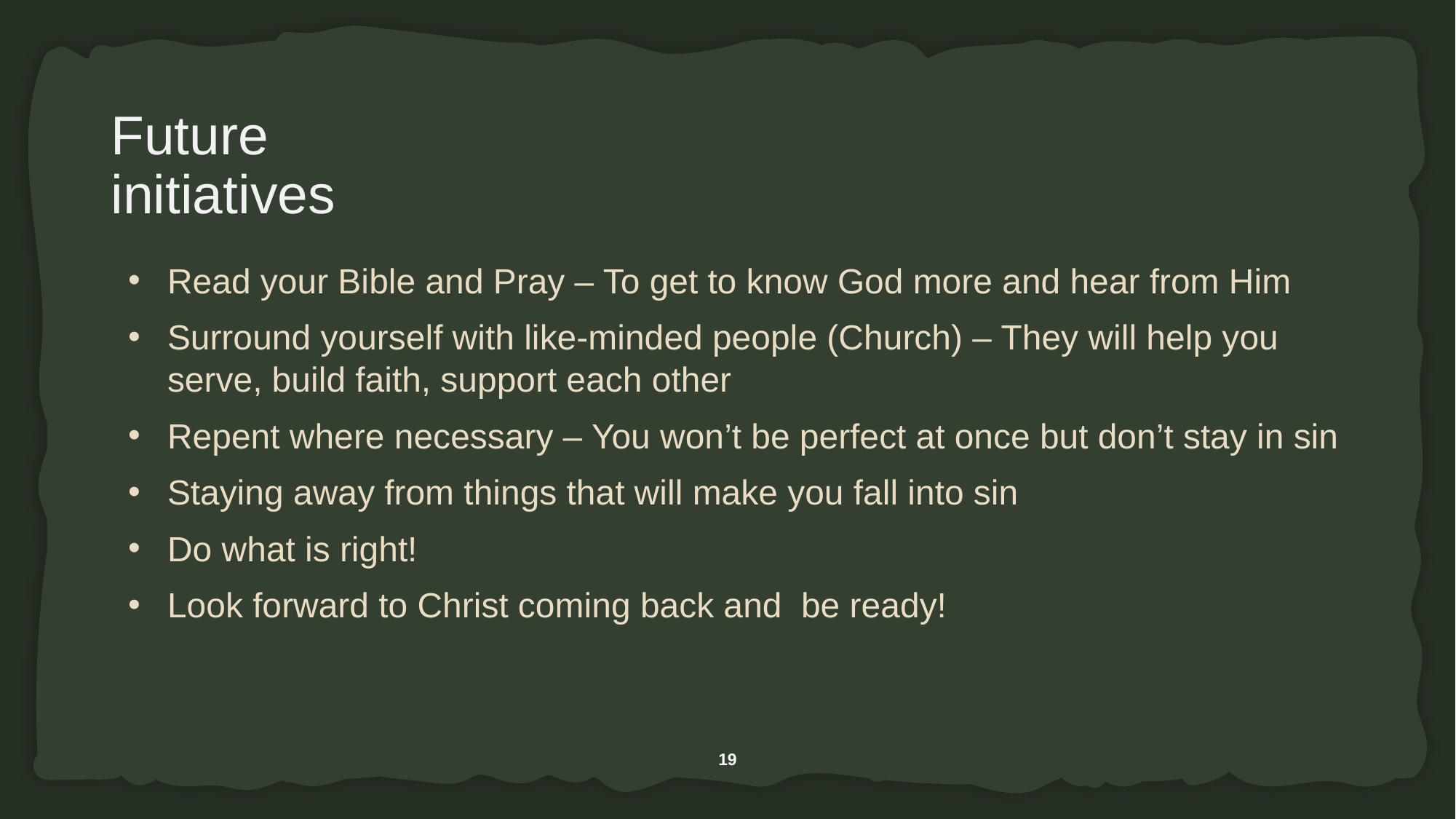

# Future initiatives
Read your Bible and Pray – To get to know God more and hear from Him
Surround yourself with like-minded people (Church) – They will help you serve, build faith, support each other
Repent where necessary – You won’t be perfect at once but don’t stay in sin
Staying away from things that will make you fall into sin
Do what is right!
Look forward to Christ coming back and  be ready!
19